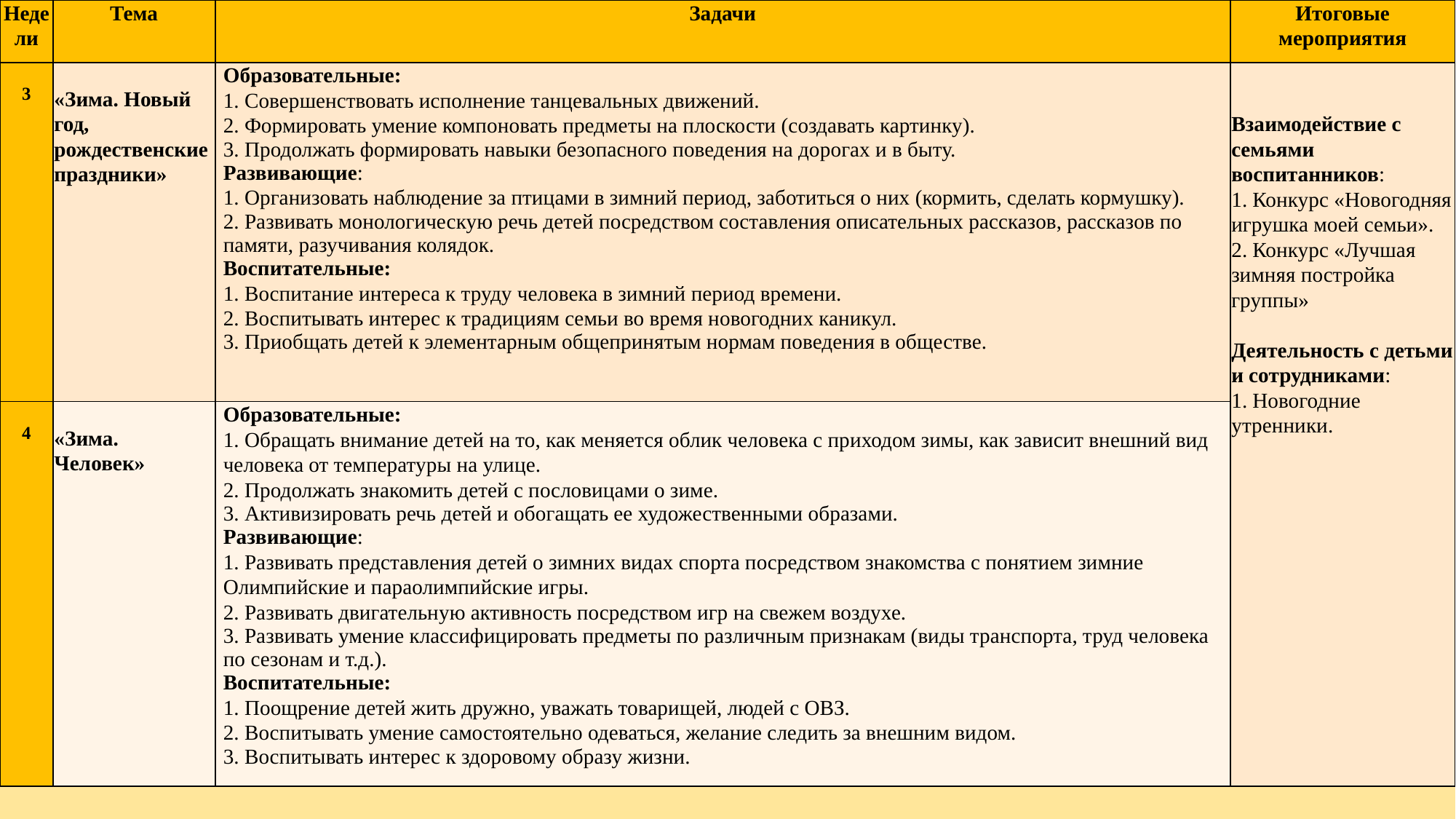

| Недели | Тема | Задачи | Итоговые мероприятия |
| --- | --- | --- | --- |
| 3 | «Зима. Новый год, рождественские праздники» | Образовательные: 1. Совершенствовать исполнение танцевальных движений. 2. Формировать умение компоновать предметы на плоскости (создавать картинку). 3. Продолжать формировать навыки безопасного поведения на дорогах и в быту. Развивающие: 1. Организовать наблюдение за птицами в зимний период, заботиться о них (кормить, сделать кормушку). 2. Развивать монологическую речь детей посредством составления описательных рассказов, рассказов по памяти, разучивания колядок. Воспитательные: 1. Воспитание интереса к труду человека в зимний период времени. 2. Воспитывать интерес к традициям семьи во время новогодних каникул. 3. Приобщать детей к элементарным общепринятым нормам поведения в обществе. | Взаимодействие с семьями воспитанников: 1. Конкурс «Новогодняя игрушка моей семьи». 2. Конкурс «Лучшая зимняя постройка группы»   Деятельность с детьми и сотрудниками: 1. Новогодние утренники. |
| 4 | «Зима. Человек» | Образовательные: 1. Обращать внимание детей на то, как меняется облик человека с приходом зимы, как зависит внешний вид человека от температуры на улице. 2. Продолжать знакомить детей с пословицами о зиме. 3. Активизировать речь детей и обогащать ее художественными образами. Развивающие: 1. Развивать представления детей о зимних видах спорта посредством знакомства с понятием зимние Олимпийские и параолимпийские игры. 2. Развивать двигательную активность посредством игр на свежем воздухе. 3. Развивать умение классифицировать предметы по различным признакам (виды транспорта, труд человека по сезонам и т.д.). Воспитательные: 1. Поощрение детей жить дружно, уважать товарищей, людей с ОВЗ. 2. Воспитывать умение самостоятельно одеваться, желание следить за внешним видом. 3. Воспитывать интерес к здоровому образу жизни. |  |